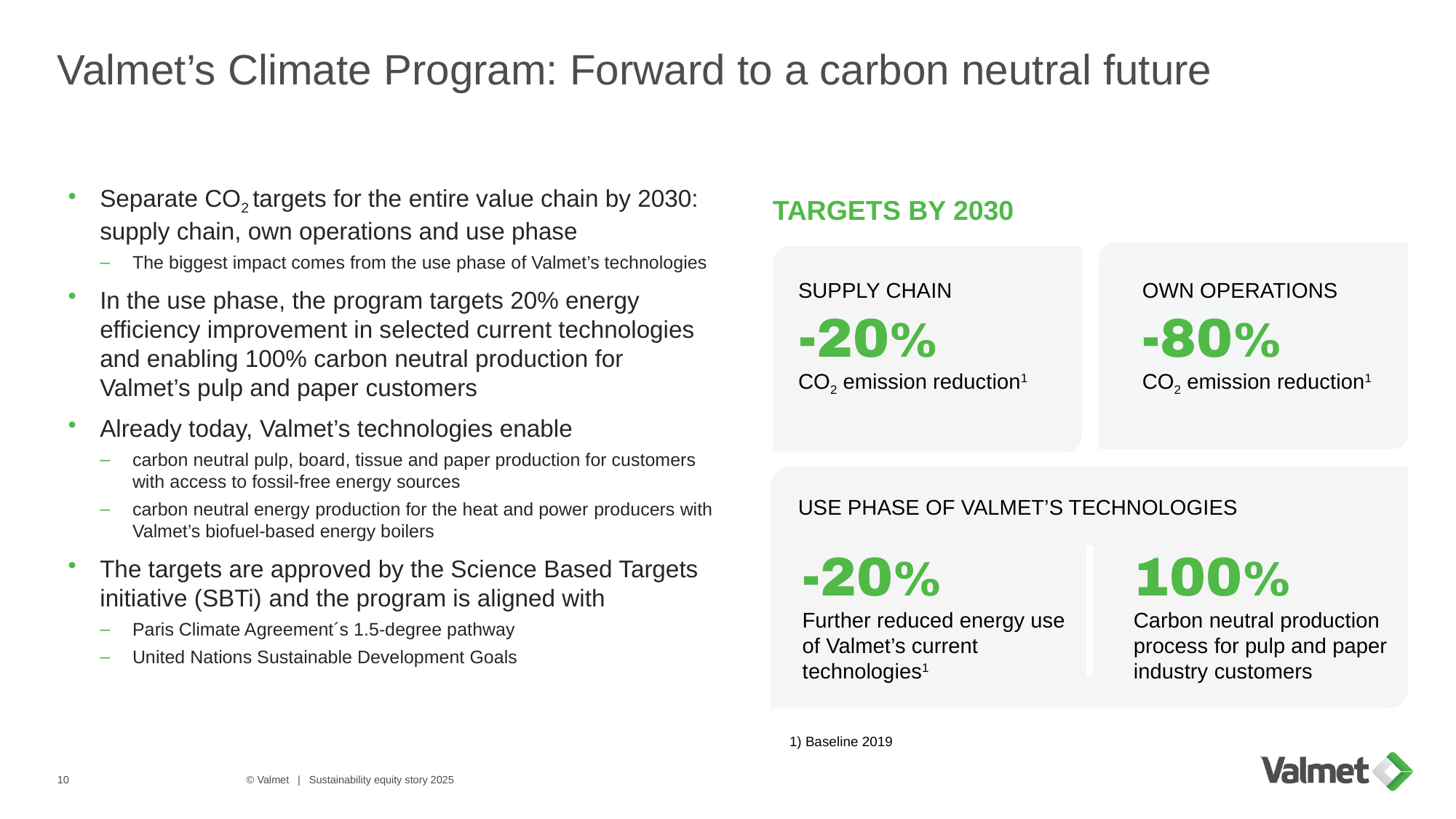

# Valmet’s Climate Program: Forward to a carbon neutral future
Separate CO2 targets for the entire value chain by 2030: supply chain, own operations and use phase
The biggest impact comes from the use phase of Valmet’s technologies
In the use phase, the program targets 20% energy efficiency improvement in selected current technologies and enabling 100% carbon neutral production for Valmet’s pulp and paper customers
Already today, Valmet’s technologies enable
carbon neutral pulp, board, tissue and paper production for customers with access to fossil-free energy sources
carbon neutral energy production for the heat and power producers with Valmet’s biofuel-based energy boilers
The targets are approved by the Science Based Targets initiative (SBTi) and the program is aligned with
Paris Climate Agreement´s 1.5-degree pathway
United Nations Sustainable Development Goals

TARGETS BY 2030

SUPPLY CHAIN
-20%
CO2 emission reduction1
OWN OPERATIONS
-80%
CO2 emission reduction1

USE PHASE OF VALMET’S TECHNOLOGIES
-20%
Further reduced energy use
of Valmet’s current technologies1
100%
Carbon neutral production process for pulp and paper industry customers
1) Baseline 2019
10
© Valmet   |   Sustainability equity story 2025